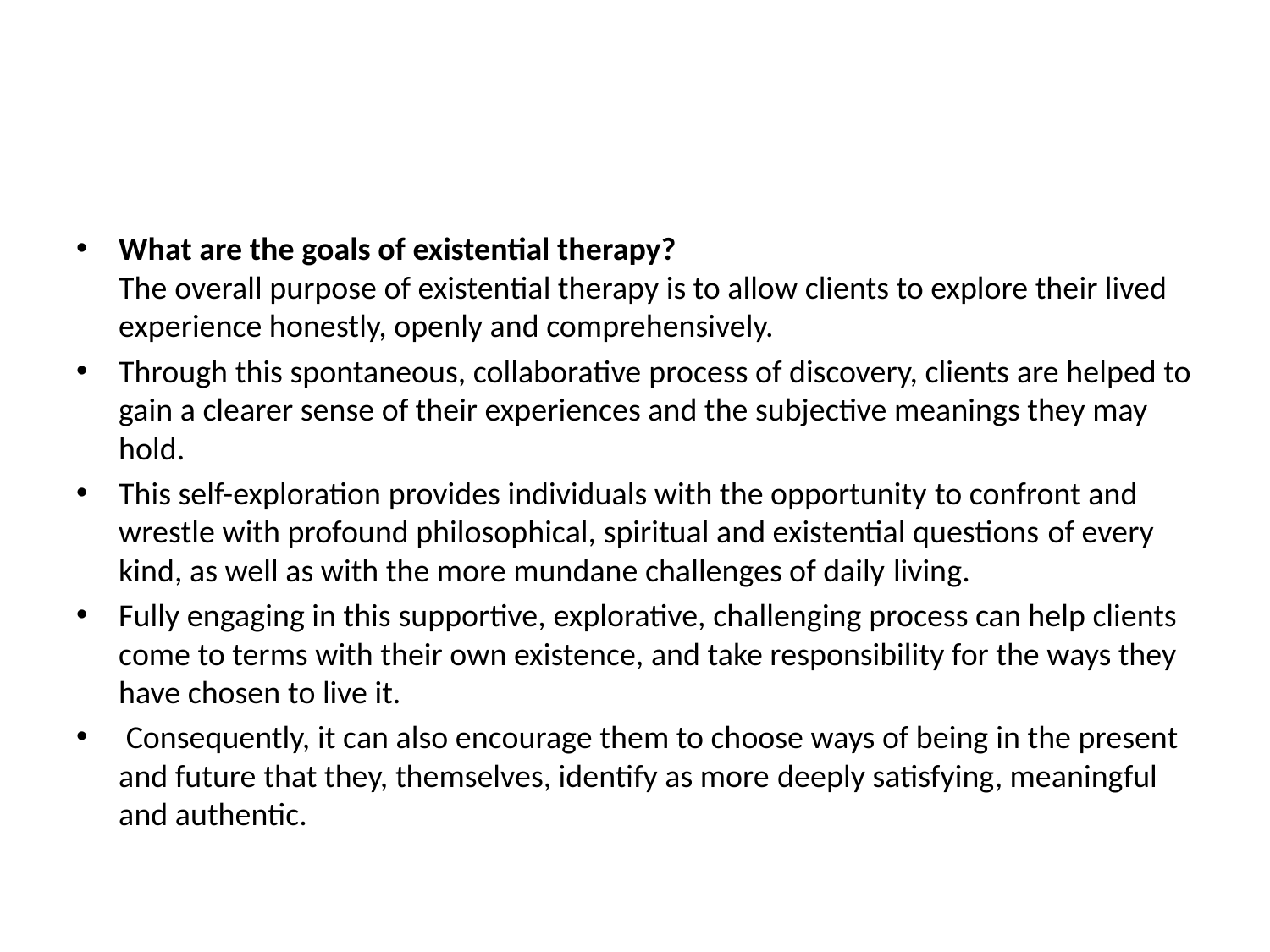

#
What are the goals of existential therapy?  
The overall purpose of existential therapy is to allow clients to explore their lived experience honestly, openly and comprehensively.
Through this spontaneous, collaborative process of discovery, clients are helped to gain a clearer sense of their experiences and the subjective meanings they may hold.
This self-exploration provides individuals with the opportunity to confront and wrestle with profound philosophical, spiritual and existential questions of every kind, as well as with the more mundane challenges of daily living.
Fully engaging in this supportive, explorative, challenging process can help clients come to terms with their own existence, and take responsibility for the ways they have chosen to live it.
 Consequently, it can also encourage them to choose ways of being in the present and future that they, themselves, identify as more deeply satisfying, meaningful and authentic.